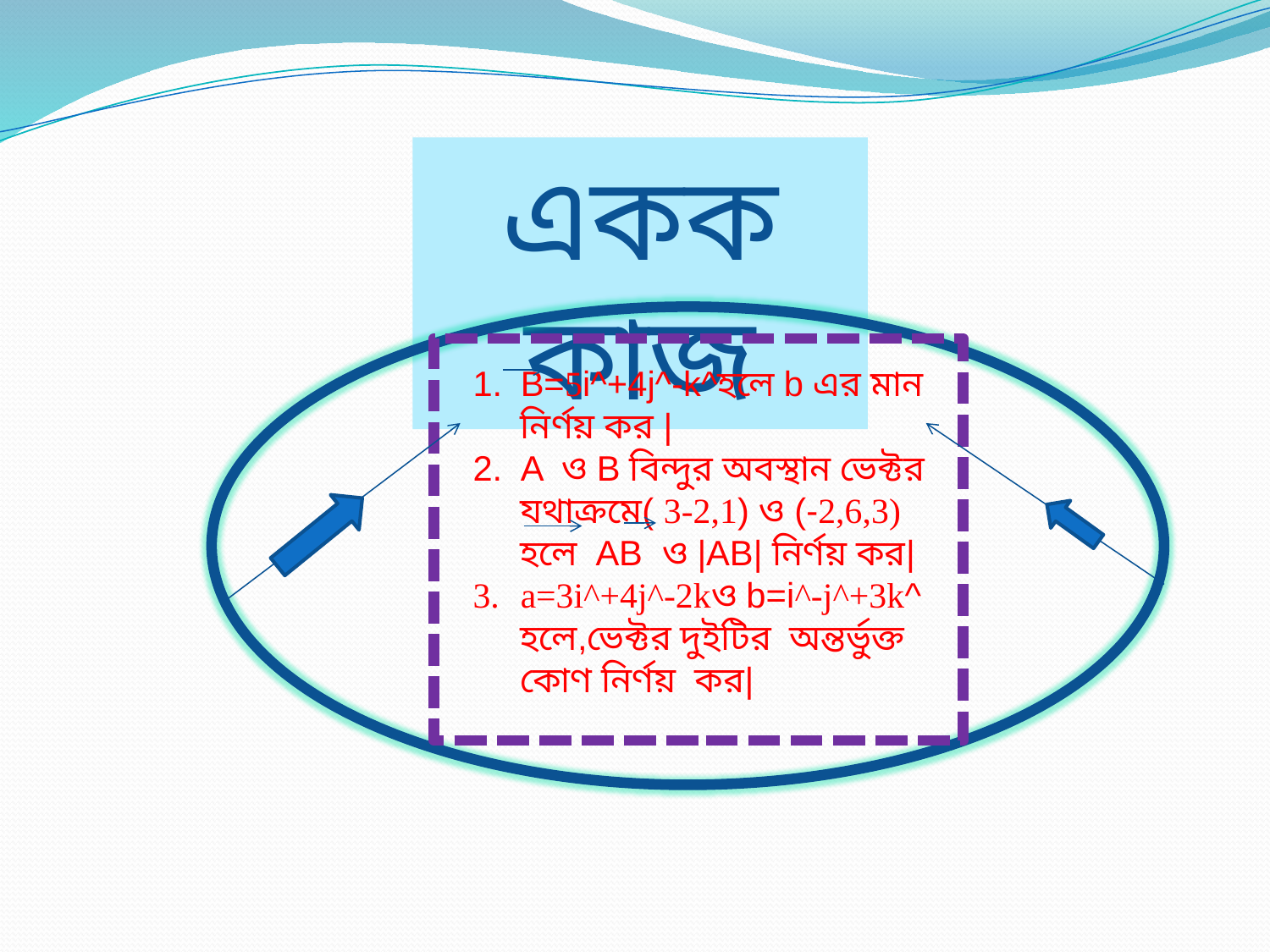

একক কাজ

B=5i^+4j^-k^হলে b এর মান নির্ণয় কর |
A  ও B বিন্দুর অবস্থান ভেক্টর  যথাক্রমে( 3-2,1) ও (-2,6,3) হলে  AB  ও |AB| নির্ণয় কর|
a=3i^+4j^-2kও b=i^-j^+3k^ হলে,ভেক্টর দুইটির  অন্তর্ভুক্ত কোণ নির্ণয়  কর|